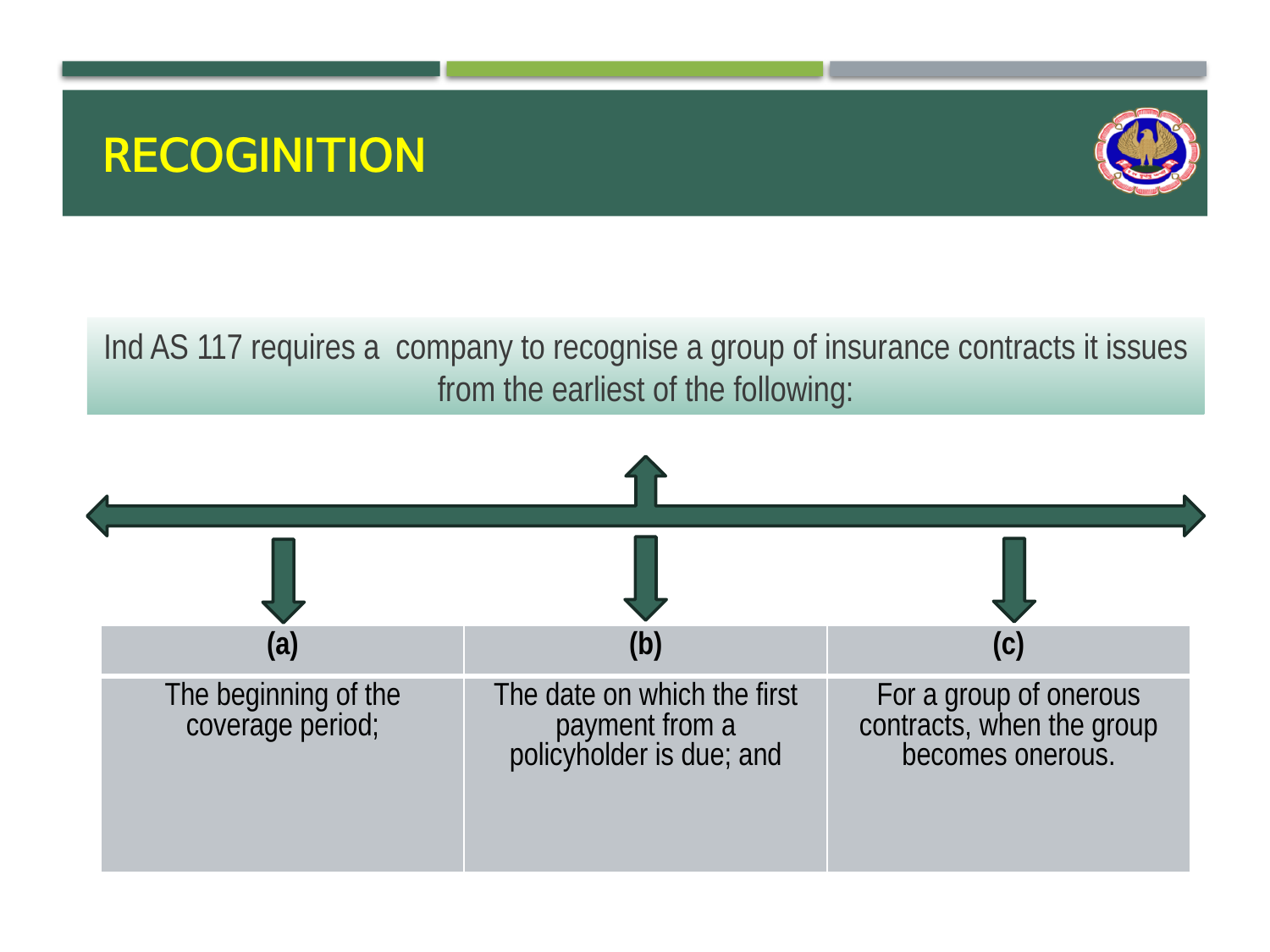

RECOGINITION
Ind AS 117 requires a  company to recognise a group of insurance contracts it issues from the earliest of the following:

| (a) | (b) | (c) |
| --- | --- | --- |
| The beginning of the coverage period; | The date on which the first payment from a policyholder is due; and | For a group of onerous contracts, when the group becomes onerous. |
8